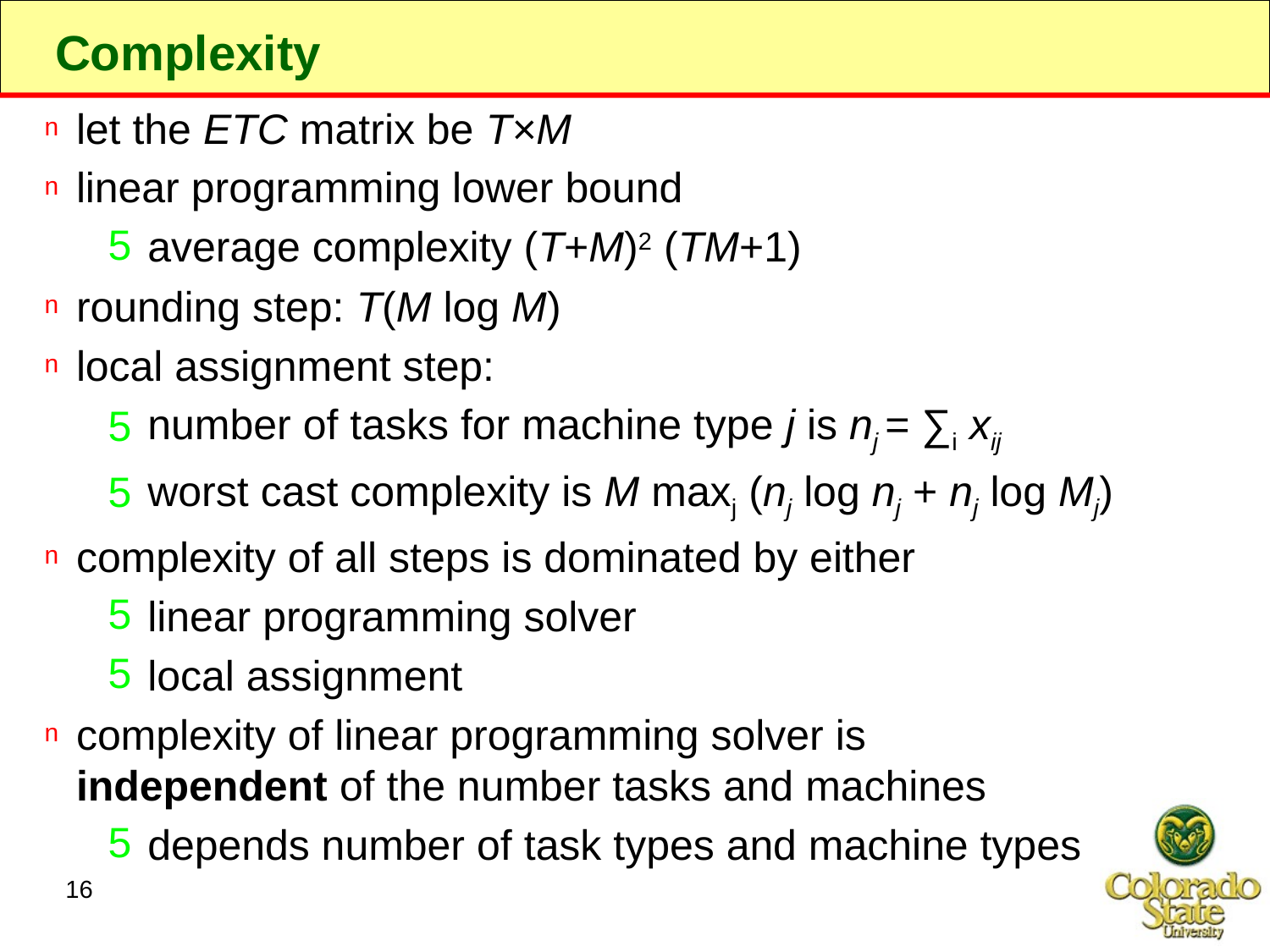

# Complexity
let the ETC matrix be T×M
linear programming lower bound
average complexity (T+M)2 (TM+1)
rounding step: T(M log M)
local assignment step:
number of tasks for machine type j is nj = ∑i xij
worst cast complexity is M maxj (nj log nj + nj log Mj)
complexity of all steps is dominated by either
linear programming solver
local assignment
complexity of linear programming solver is
independent of the number tasks and machines
depends number of task types and machine types
16